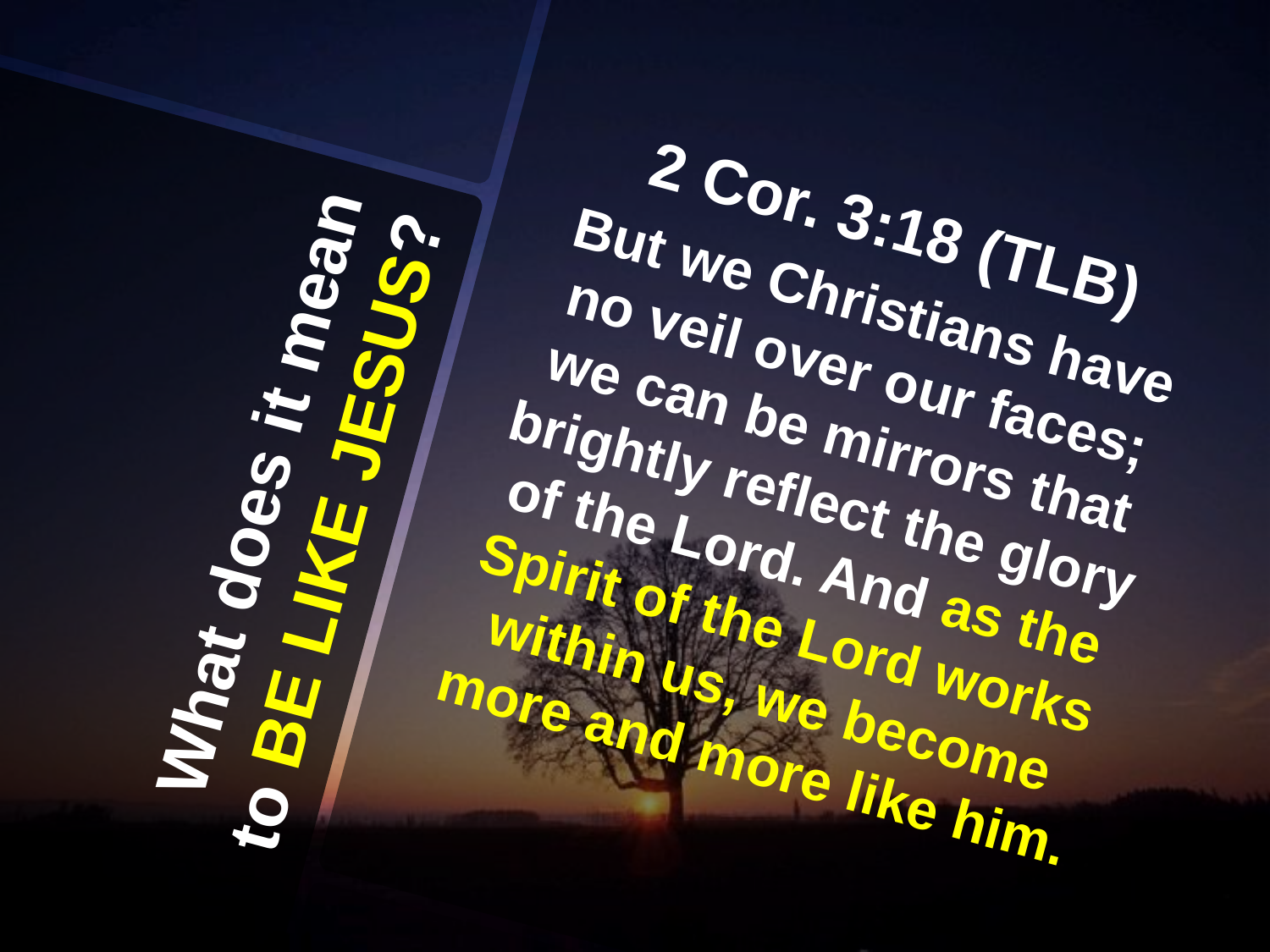

2 Cor. 3:18 (TLB)
But we Christians have no veil over our faces; we can be mirrors that brightly reflect the glory of the Lord. And as the Spirit of the Lord works within us, we become more and more like him.
# What does it mean to BE LIKE JESUS?